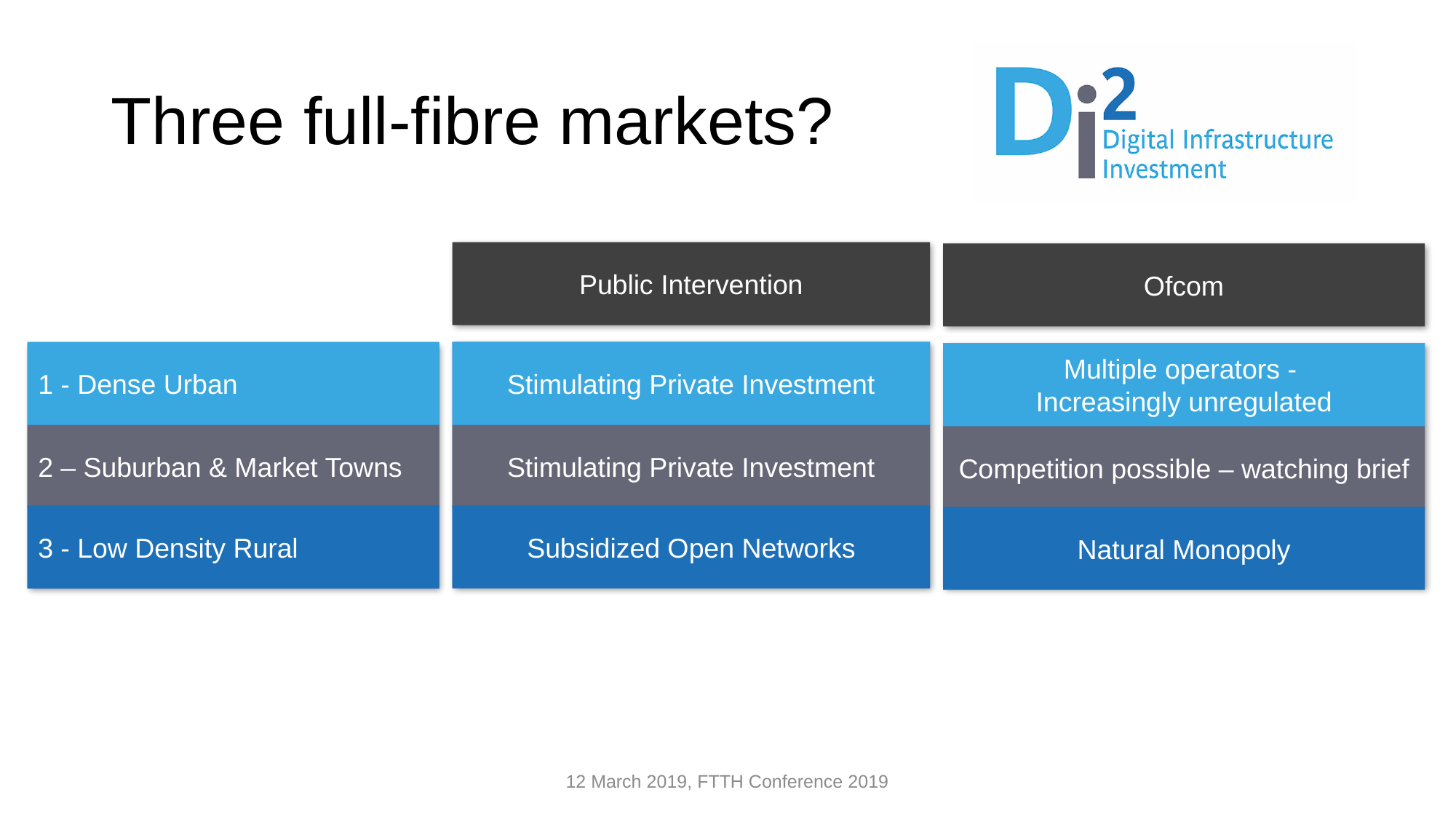

# Three full-fibre markets?
Public Intervention
Ofcom
1 - Dense Urban
2 – Suburban & Market Towns
3 - Low Density Rural

Stimulating Private Investment

Multiple operators -
Increasingly unregulated
Stimulating Private Investment
Competition possible – watching brief
Subsidized Open Networks
Natural Monopoly
12 March 2019, FTTH Conference 2019